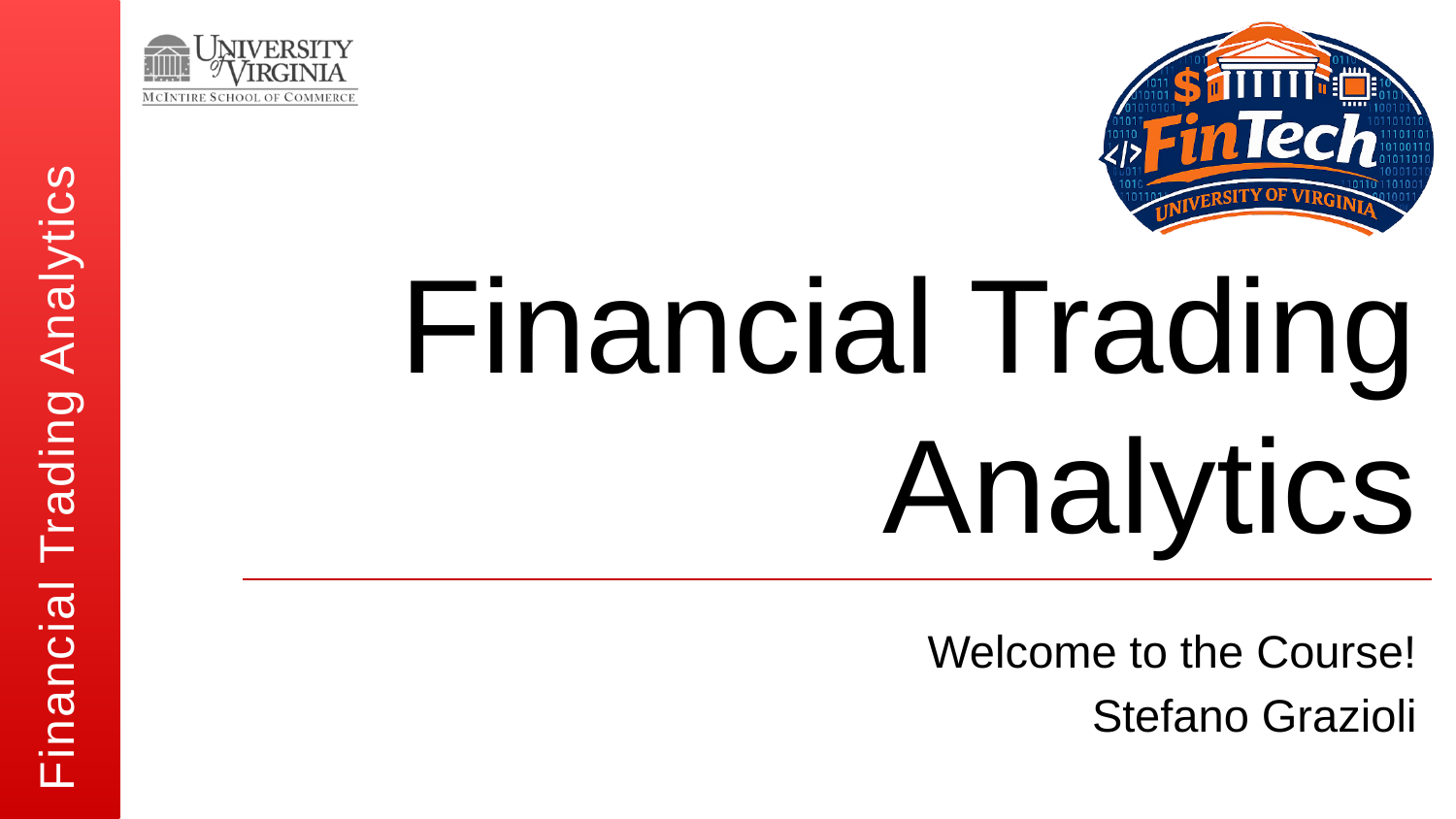

# Financial Trading Analytics
Welcome to the Course!
Stefano Grazioli